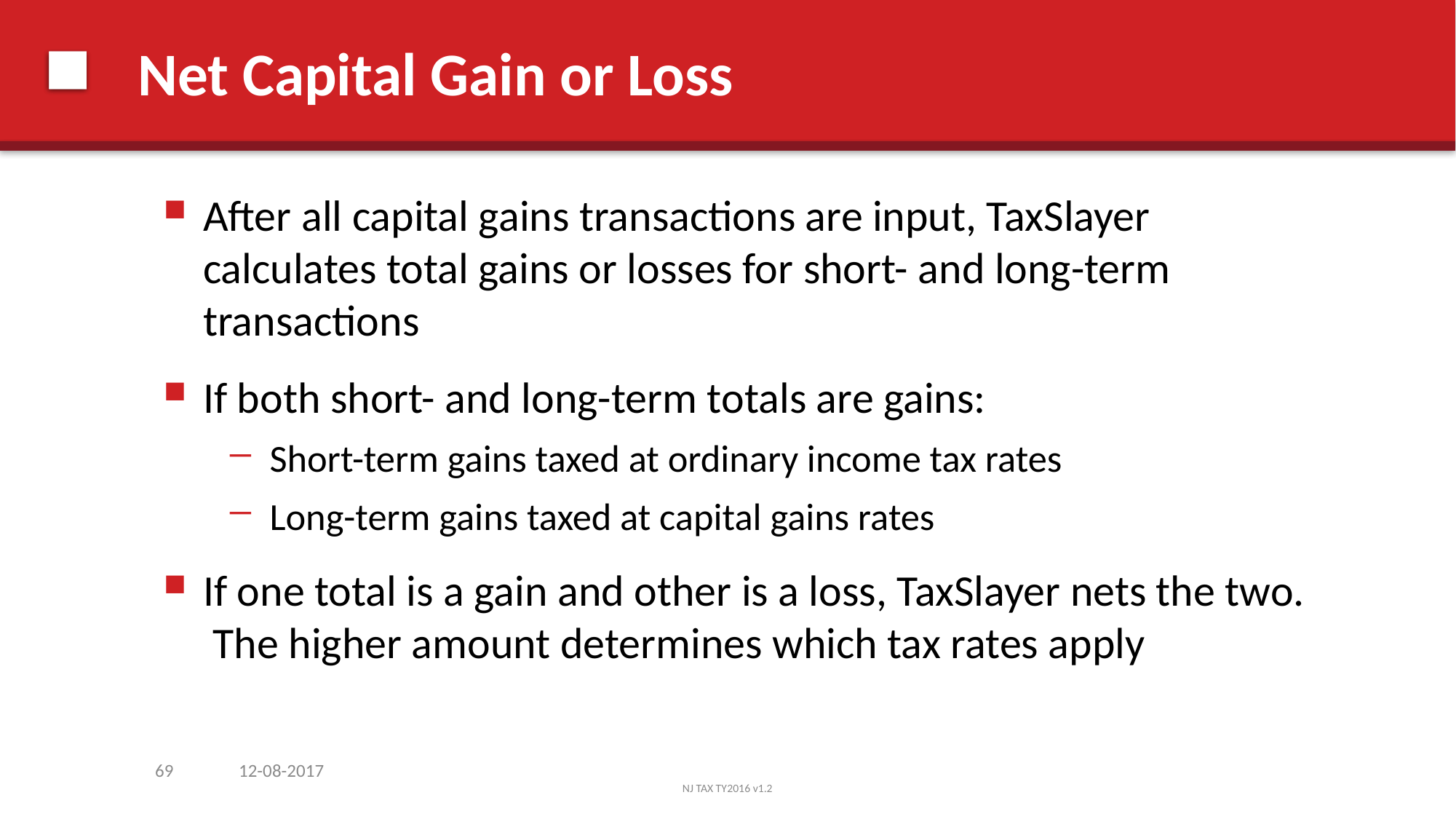

# Net Capital Gain or Loss
After all capital gains transactions are input, TaxSlayer calculates total gains or losses for short- and long-term transactions
If both short- and long-term totals are gains:
Short-term gains taxed at ordinary income tax rates
Long-term gains taxed at capital gains rates
If one total is a gain and other is a loss, TaxSlayer nets the two.  The higher amount determines which tax rates apply

69
12-08-2017
NJ TAX TY2016 v1.2